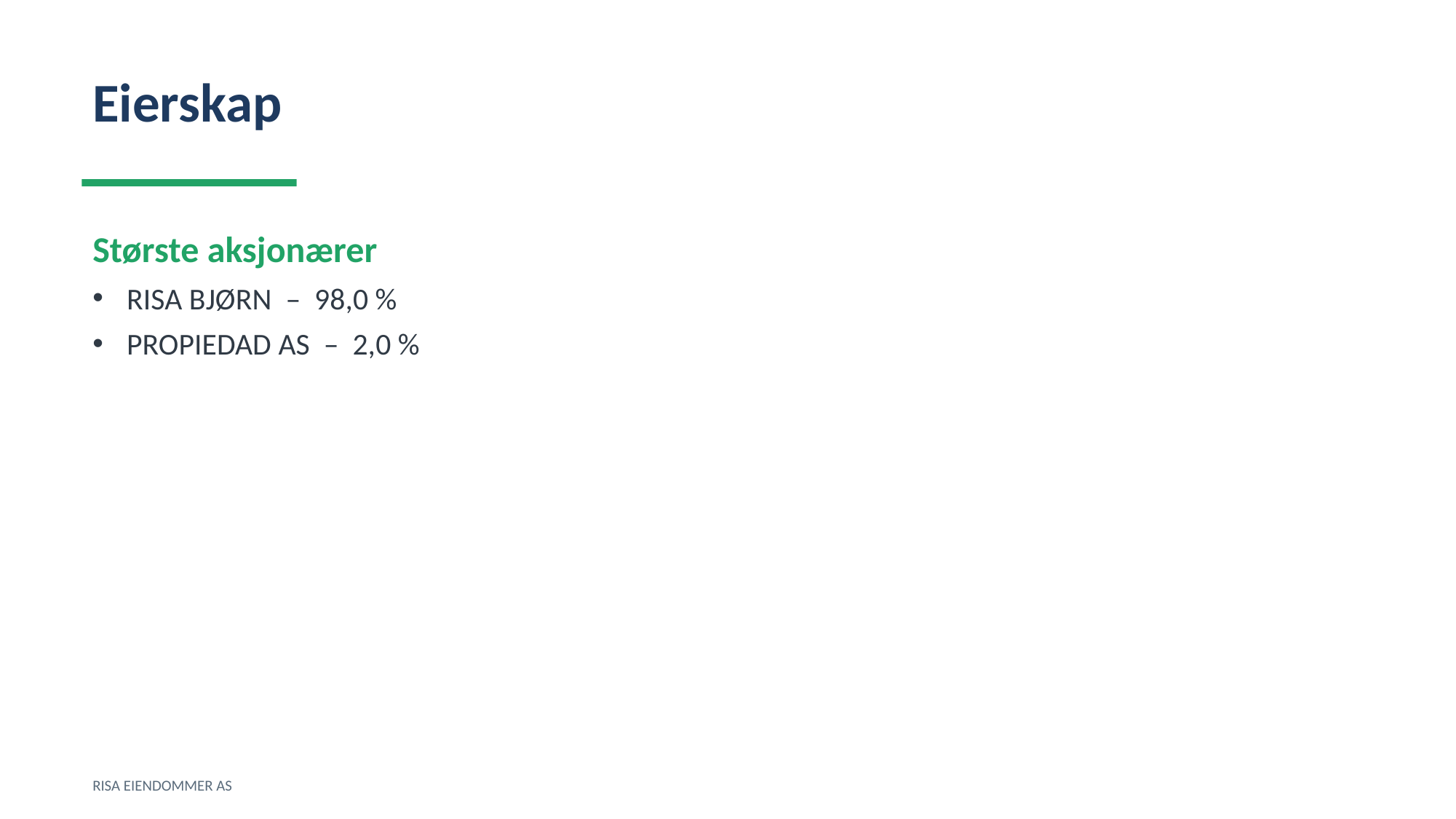

Eierskap

Største aksjonærer
RISA BJØRN  –  98,0 %
PROPIEDAD AS  –  2,0 %
RISA EIENDOMMER AS